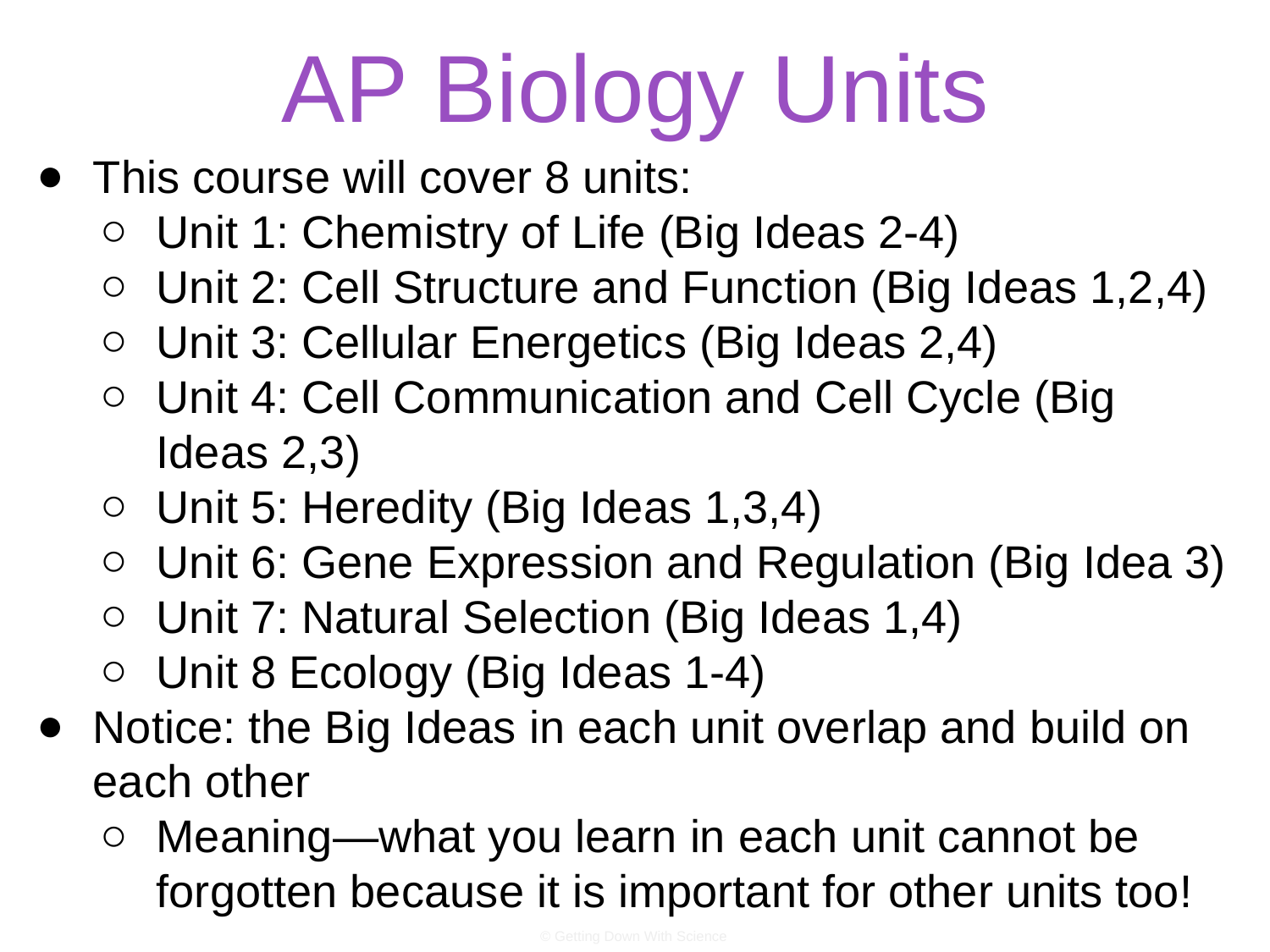

# AP Biology Units
This course will cover 8 units:
Unit 1: Chemistry of Life (Big Ideas 2-4)
Unit 2: Cell Structure and Function (Big Ideas 1,2,4)
Unit 3: Cellular Energetics (Big Ideas 2,4)
Unit 4: Cell Communication and Cell Cycle (Big Ideas 2,3)
Unit 5: Heredity (Big Ideas 1,3,4)
Unit 6: Gene Expression and Regulation (Big Idea 3)
Unit 7: Natural Selection (Big Ideas 1,4)
Unit 8 Ecology (Big Ideas 1-4)
Notice: the Big Ideas in each unit overlap and build on each other
Meaning—what you learn in each unit cannot be forgotten because it is important for other units too!